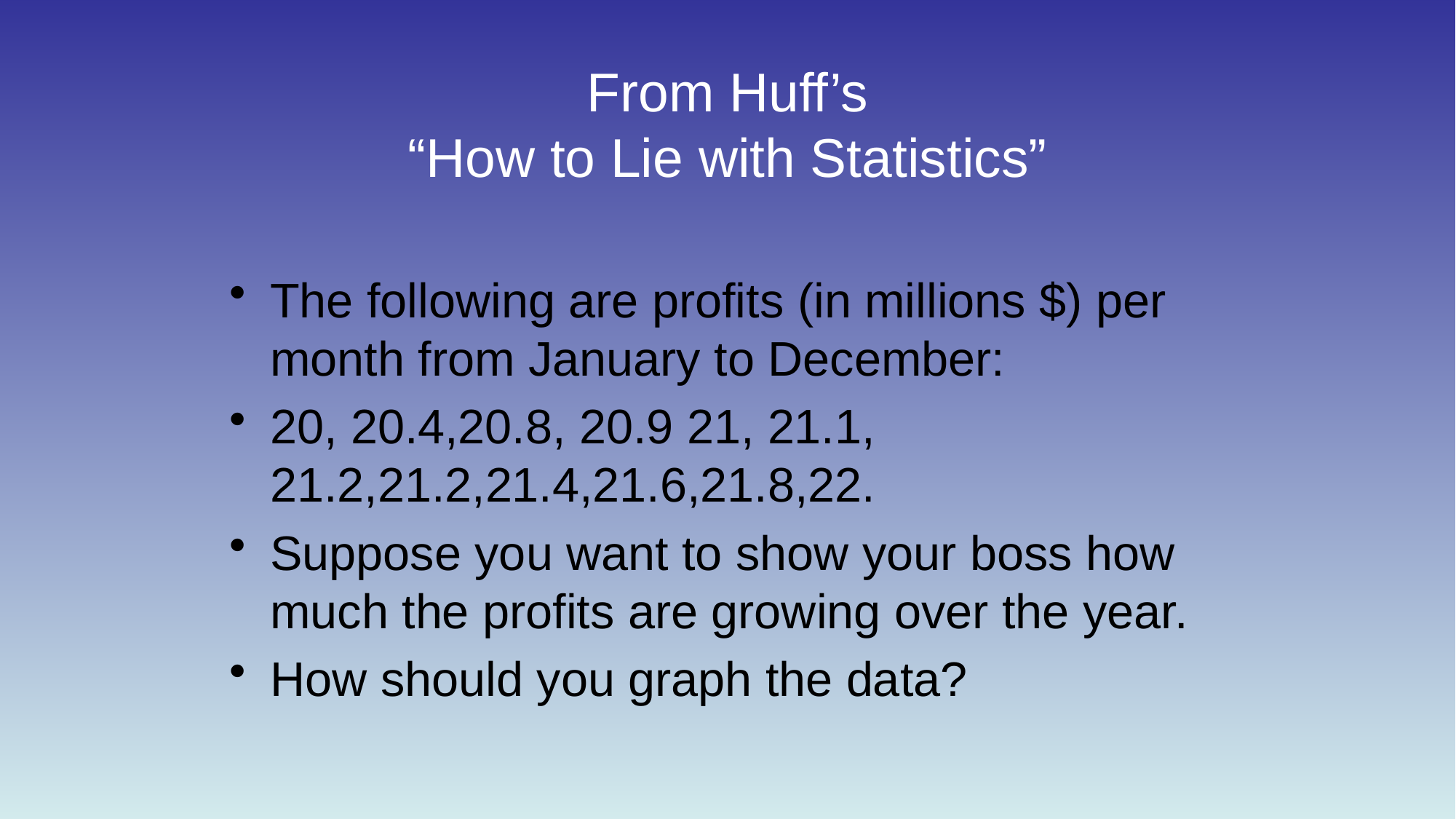

From Huff’s
“How to Lie with Statistics”
The following are profits (in millions $) per month from January to December:
20, 20.4,20.8, 20.9 21, 21.1,  21.2,21.2,21.4,21.6,21.8,22.
Suppose you want to show your boss how much the profits are growing over the year.
How should you graph the data?